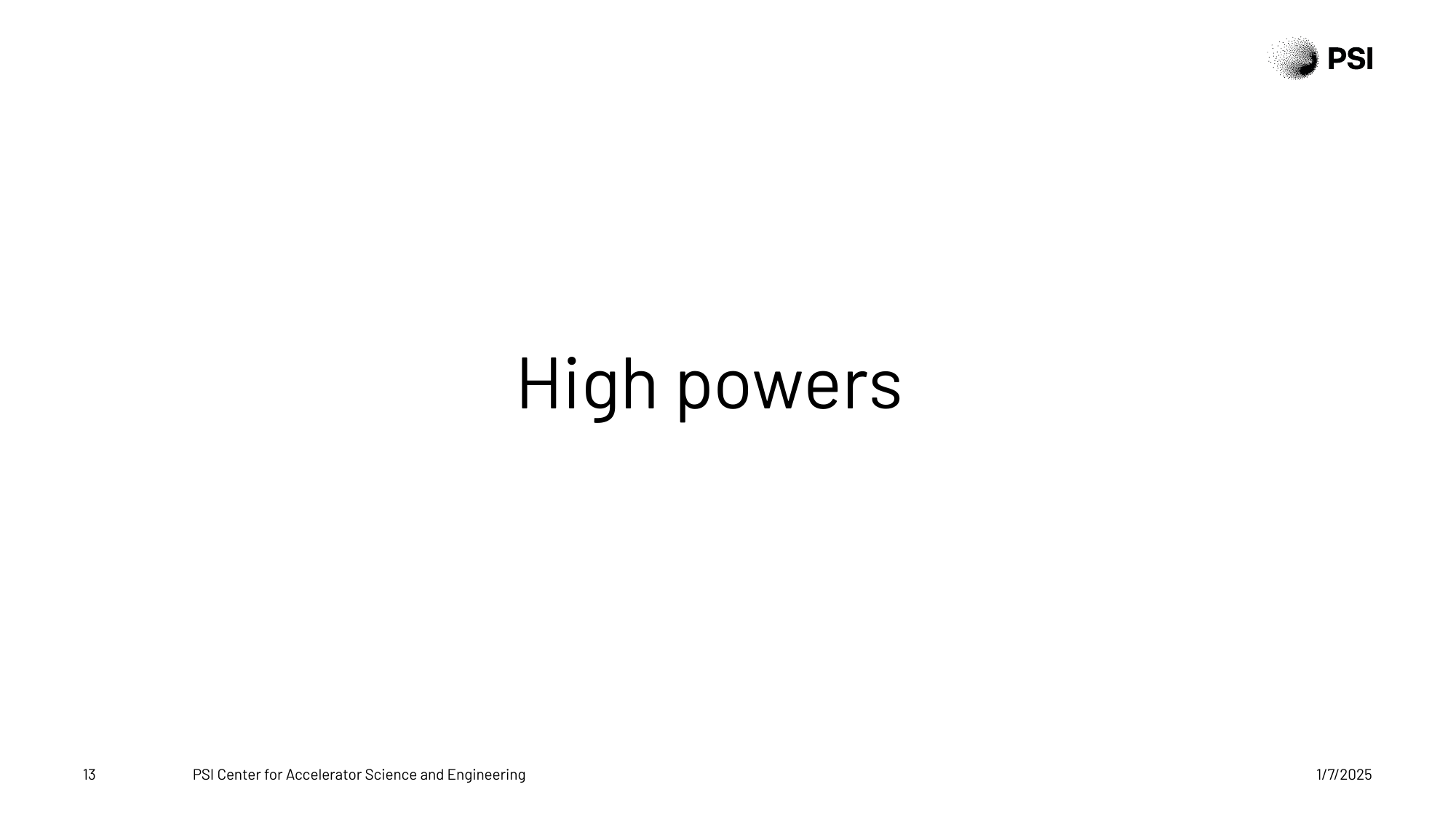

# High powers
13
PSI Center for Accelerator Science and Engineering
1/7/2025